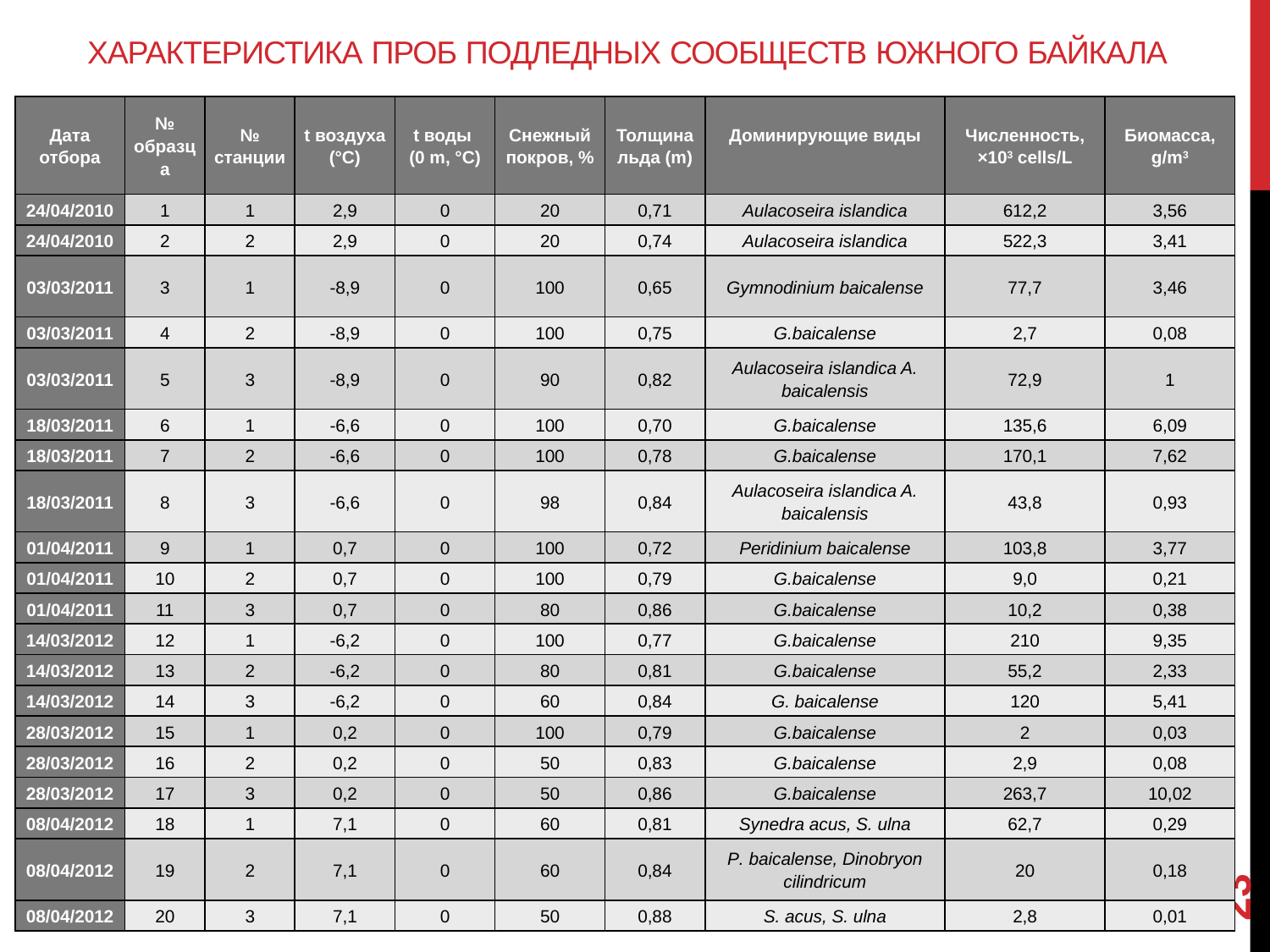

# Характеристика проб подледных сообществ южного Байкала
| Дата отбора | № образца | № станции | t воздуха (°C) | t воды (0 m, °C) | Снежный покров, % | Толщина льда (m) | Доминирующие виды | Численность, ×103 cells/L | Биомасса, g/m3 |
| --- | --- | --- | --- | --- | --- | --- | --- | --- | --- |
| 24/04/2010 | 1 | 1 | 2,9 | 0 | 20 | 0,71 | Aulacoseira islandica | 612,2 | 3,56 |
| 24/04/2010 | 2 | 2 | 2,9 | 0 | 20 | 0,74 | Aulacoseira islandica | 522,3 | 3,41 |
| 03/03/2011 | 3 | 1 | -8,9 | 0 | 100 | 0,65 | Gymnodinium baicalense | 77,7 | 3,46 |
| 03/03/2011 | 4 | 2 | -8,9 | 0 | 100 | 0,75 | G.baicalense | 2,7 | 0,08 |
| 03/03/2011 | 5 | 3 | -8,9 | 0 | 90 | 0,82 | Aulacoseira islandica A. baicalensis | 72,9 | 1 |
| 18/03/2011 | 6 | 1 | -6,6 | 0 | 100 | 0,70 | G.baicalense | 135,6 | 6,09 |
| 18/03/2011 | 7 | 2 | -6,6 | 0 | 100 | 0,78 | G.baicalense | 170,1 | 7,62 |
| 18/03/2011 | 8 | 3 | -6,6 | 0 | 98 | 0,84 | Aulacoseira islandica A. baicalensis | 43,8 | 0,93 |
| 01/04/2011 | 9 | 1 | 0,7 | 0 | 100 | 0,72 | Peridinium baicalense | 103,8 | 3,77 |
| 01/04/2011 | 10 | 2 | 0,7 | 0 | 100 | 0,79 | G.baicalense | 9,0 | 0,21 |
| 01/04/2011 | 11 | 3 | 0,7 | 0 | 80 | 0,86 | G.baicalense | 10,2 | 0,38 |
| 14/03/2012 | 12 | 1 | -6,2 | 0 | 100 | 0,77 | G.baicalense | 210 | 9,35 |
| 14/03/2012 | 13 | 2 | -6,2 | 0 | 80 | 0,81 | G.baicalense | 55,2 | 2,33 |
| 14/03/2012 | 14 | 3 | -6,2 | 0 | 60 | 0,84 | G. baicalense | 120 | 5,41 |
| 28/03/2012 | 15 | 1 | 0,2 | 0 | 100 | 0,79 | G.baicalense | 2 | 0,03 |
| 28/03/2012 | 16 | 2 | 0,2 | 0 | 50 | 0,83 | G.baicalense | 2,9 | 0,08 |
| 28/03/2012 | 17 | 3 | 0,2 | 0 | 50 | 0,86 | G.baicalense | 263,7 | 10,02 |
| 08/04/2012 | 18 | 1 | 7,1 | 0 | 60 | 0,81 | Synedra acus, S. ulna | 62,7 | 0,29 |
| 08/04/2012 | 19 | 2 | 7,1 | 0 | 60 | 0,84 | P. baicalense, Dinobryon cilindricum | 20 | 0,18 |
| 08/04/2012 | 20 | 3 | 7,1 | 0 | 50 | 0,88 | S. acus, S. ulna | 2,8 | 0,01 |
23